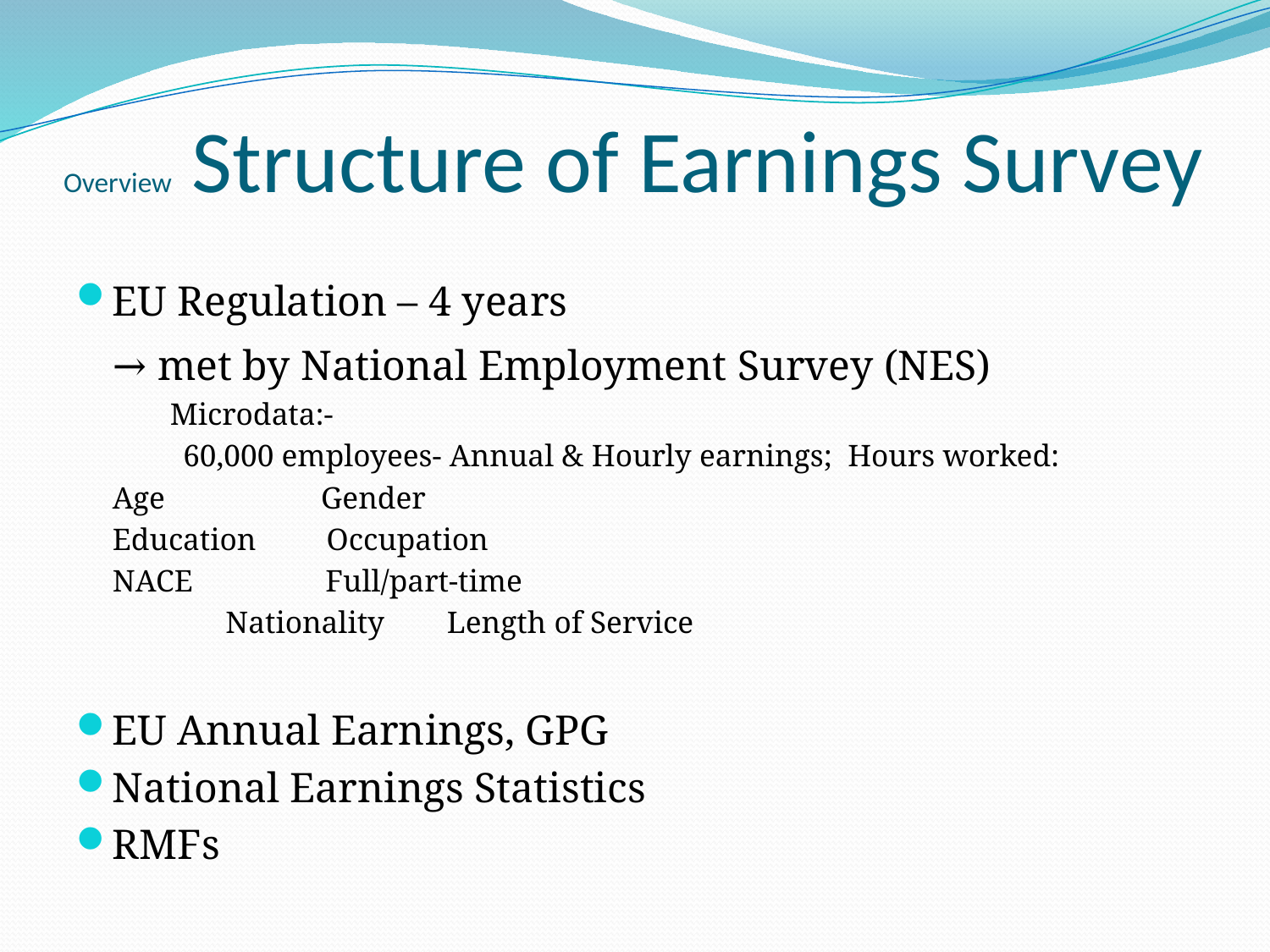

# Overview Structure of Earnings Survey
EU Regulation – 4 years
		→ met by National Employment Survey (NES)
            Microdata:-
	         60,000 employees- Annual & Hourly earnings;  Hours worked:
   		Age                    Gender
   		Education         Occupation
    		NACE                 Full/part-time
     	Nationality        Length of Service

EU Annual Earnings, GPG
National Earnings Statistics
RMFs